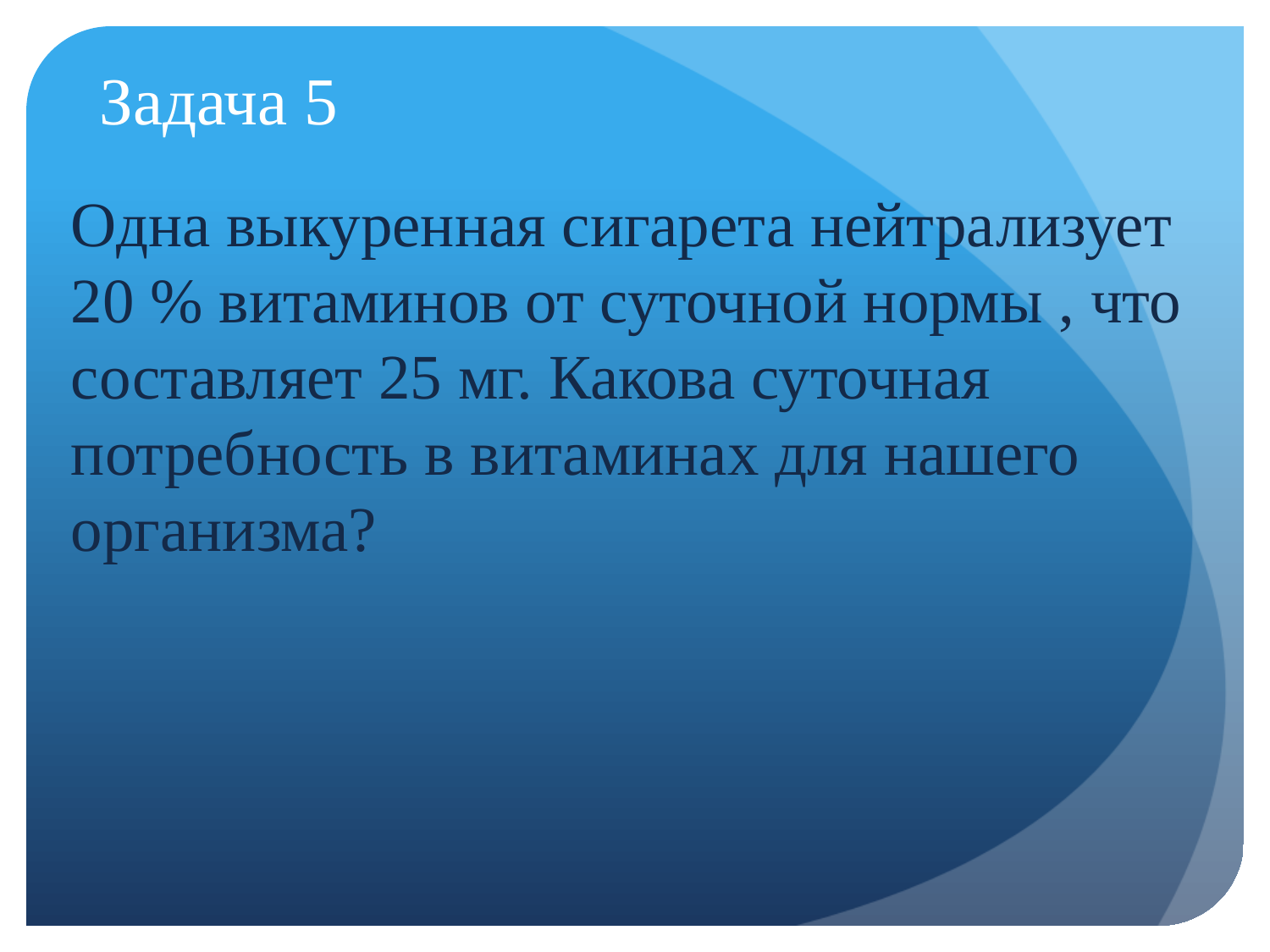

# Задача 5
Одна выкуренная сигарета нейтрализует 20 % витаминов от суточной нормы , что составляет 25 мг. Какова суточная потребность в витаминах для нашего организма?